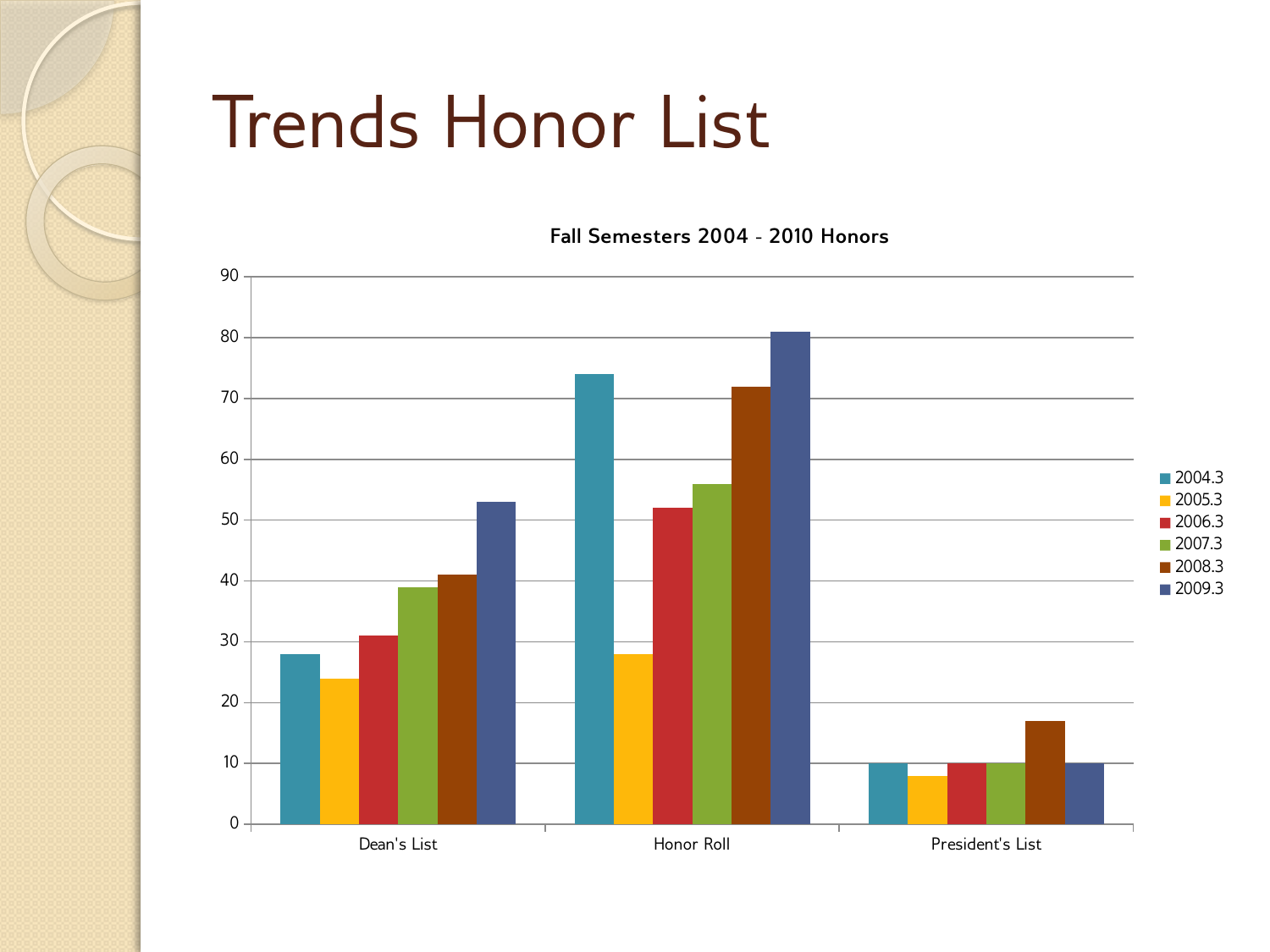

# Trends Honor List

### Chart: Fall Semesters 2004 - 2010 Honors

| Category | 2004.3 | 2005.3 | 2006.3 | 2007.3 | 2008.3 | 2009.3 |
|---|---|---|---|---|---|---|
| Dean's List | 28.0 | 24.0 | 31.0 | 39.0 | 41.0 | 53.0 |
| Honor Roll | 74.0 | 28.0 | 52.0 | 56.0 | 72.0 | 81.0 |
| President's List | 10.0 | 8.0 | 10.0 | 10.0 | 17.0 | 10.0 |